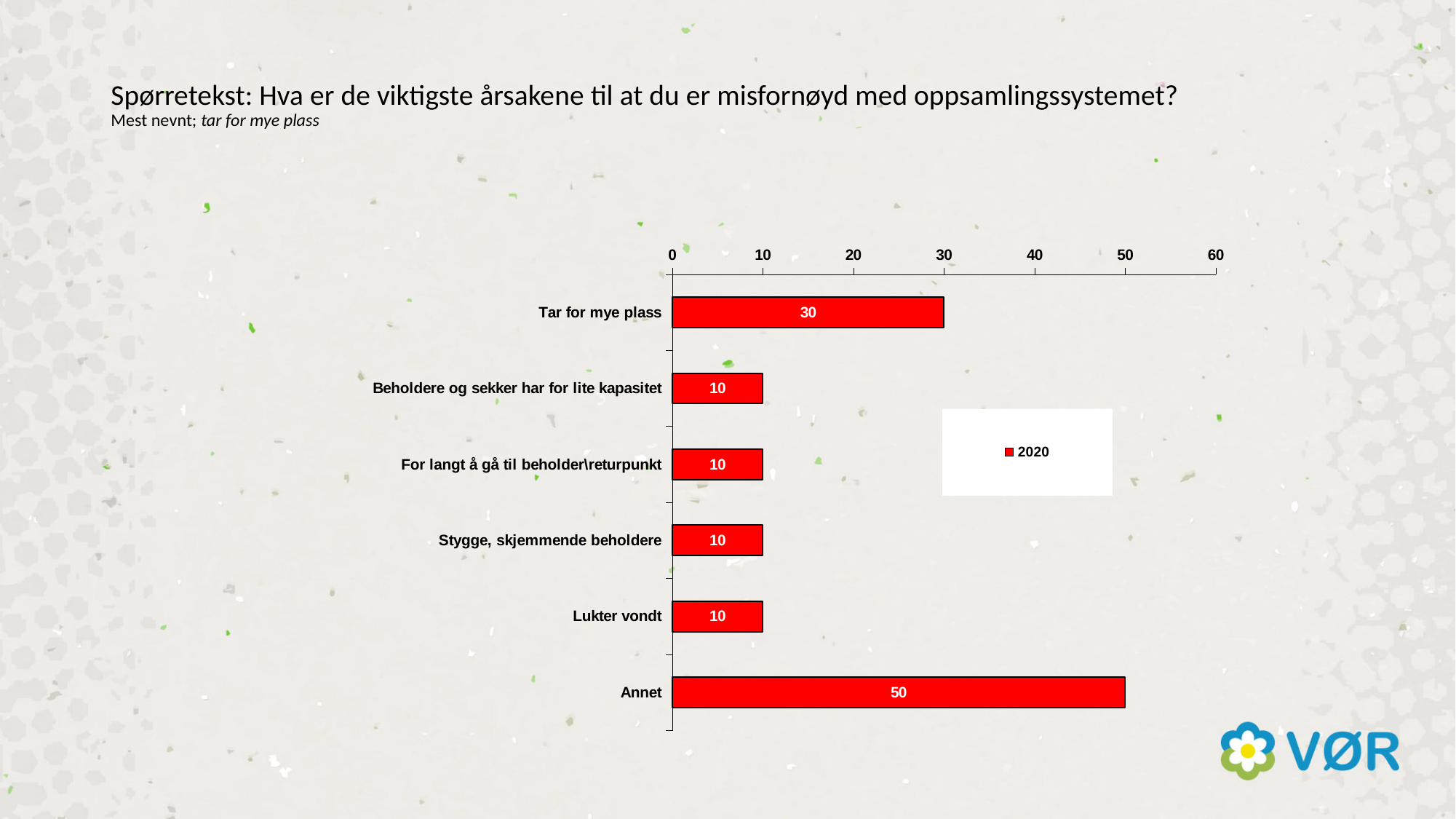

# Spørretekst: Hva er de viktigste årsakene til at du er misfornøyd med oppsamlingssystemet? Mest nevnt; tar for mye plass

### Chart

| Category | 2020 |
|---|---|
| Tar for mye plass | 30.0 |
| Beholdere og sekker har for lite kapasitet | 10.0 |
| For langt å gå til beholder\returpunkt | 10.0 |
| Stygge, skjemmende beholdere | 10.0 |
| Lukter vondt | 10.0 |
| Annet | 50.0 |